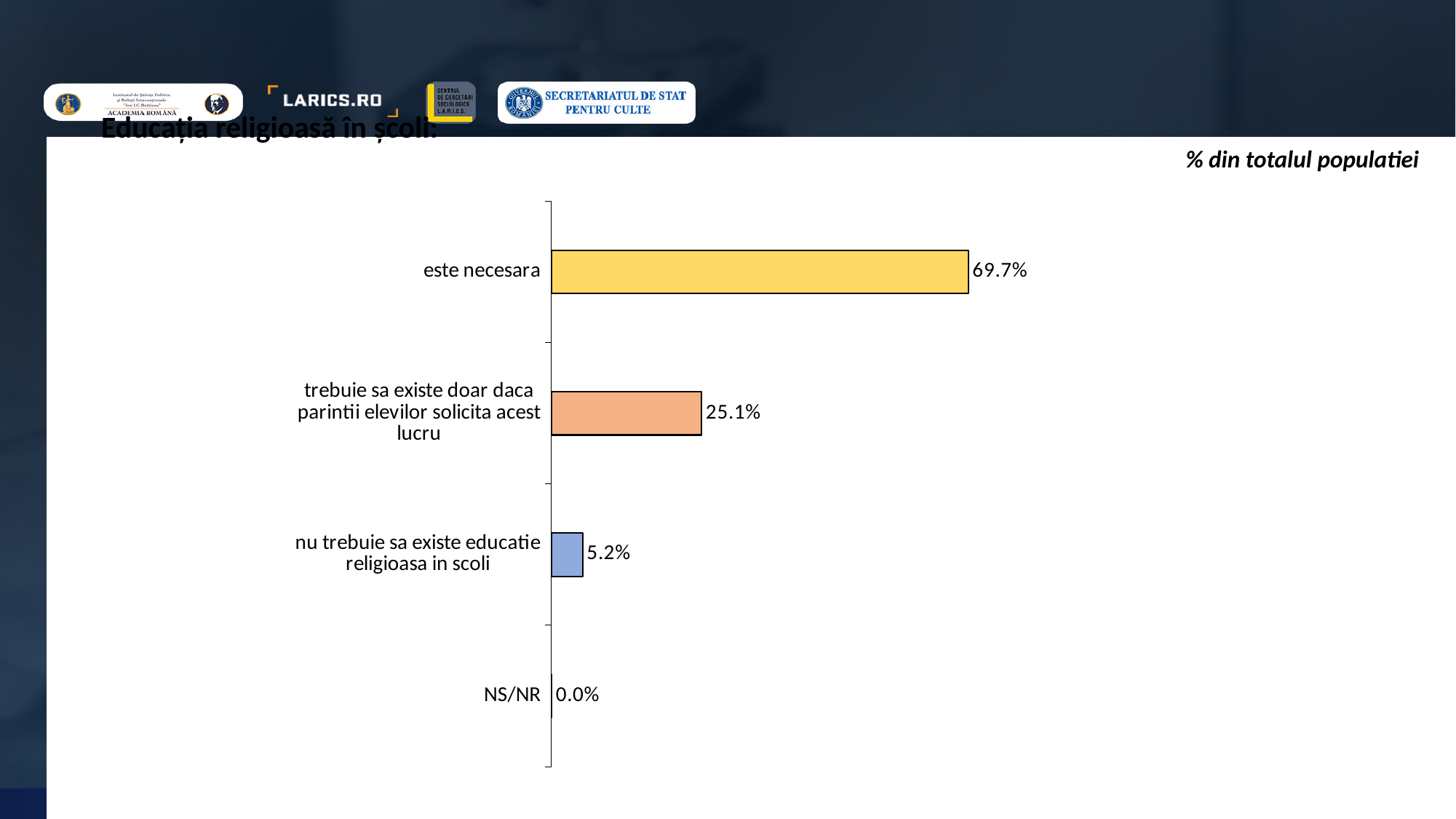

Educația religioasă în școli:
% din totalul populatiei

### Chart

| Category | Motive |
|---|---|
| este necesara | 0.6969999999999998 |
| trebuie sa existe doar daca parintii elevilor solicita acest lucru | 0.251 |
| nu trebuie sa existe educatie religioasa in scoli | 0.052000000000000005 |
| NS/NR | 0.0 |